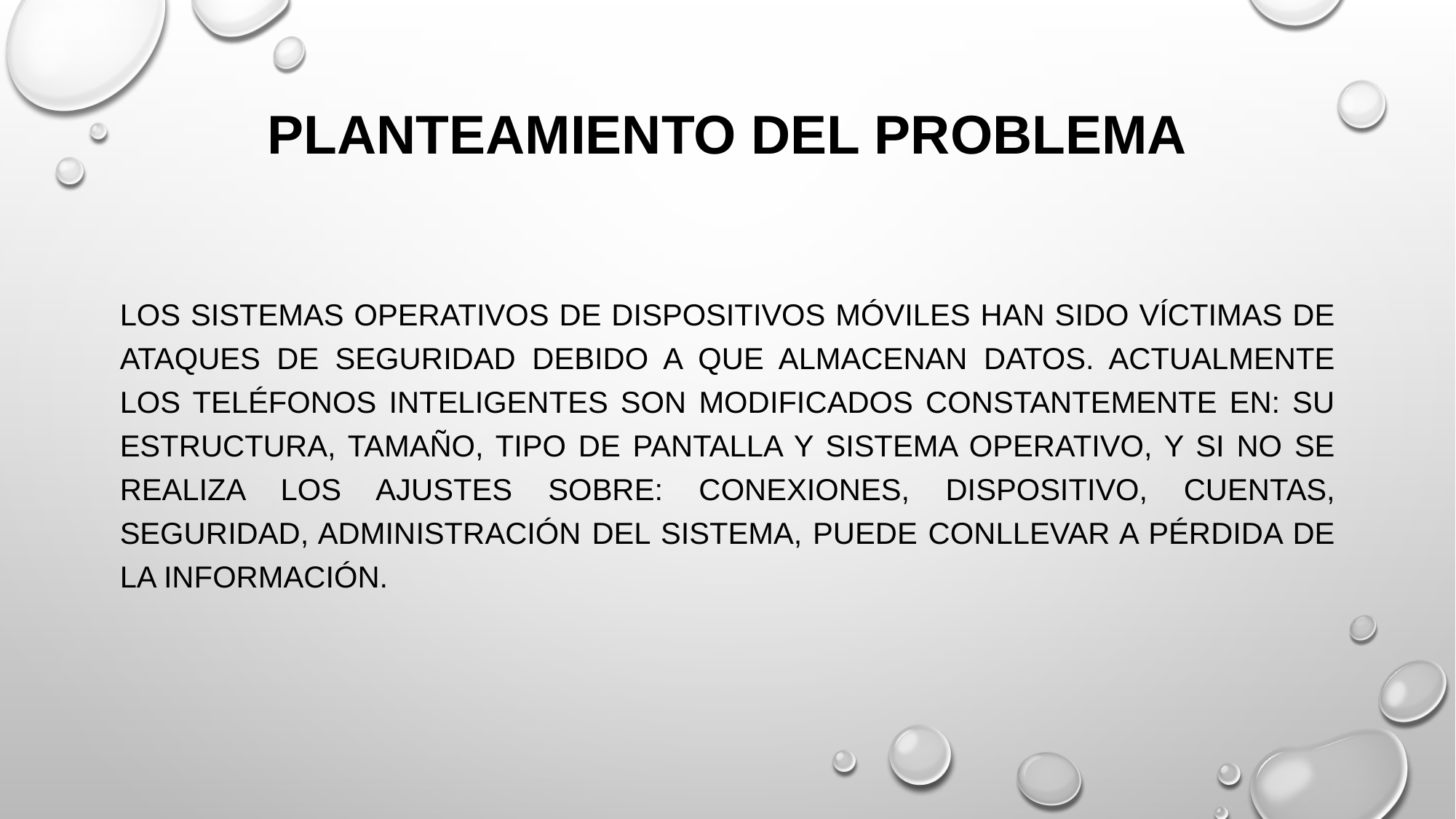

# PLANTEAMIENTO DEL PROBLEMA
Los sistemas operativos de dispositivos móviles han sido víctimas de ataques de seguridad debido a que almacenan datos. Actualmente los teléfonos inteligentes son modificados constantemente en: su estructura, tamaño, tipo de pantalla y sistema operativo, y si no se realiza los ajustes sobre: conexiones, dispositivo, cuentas, seguridad, administración del sistema, puede conllevar a pérdida de la información.